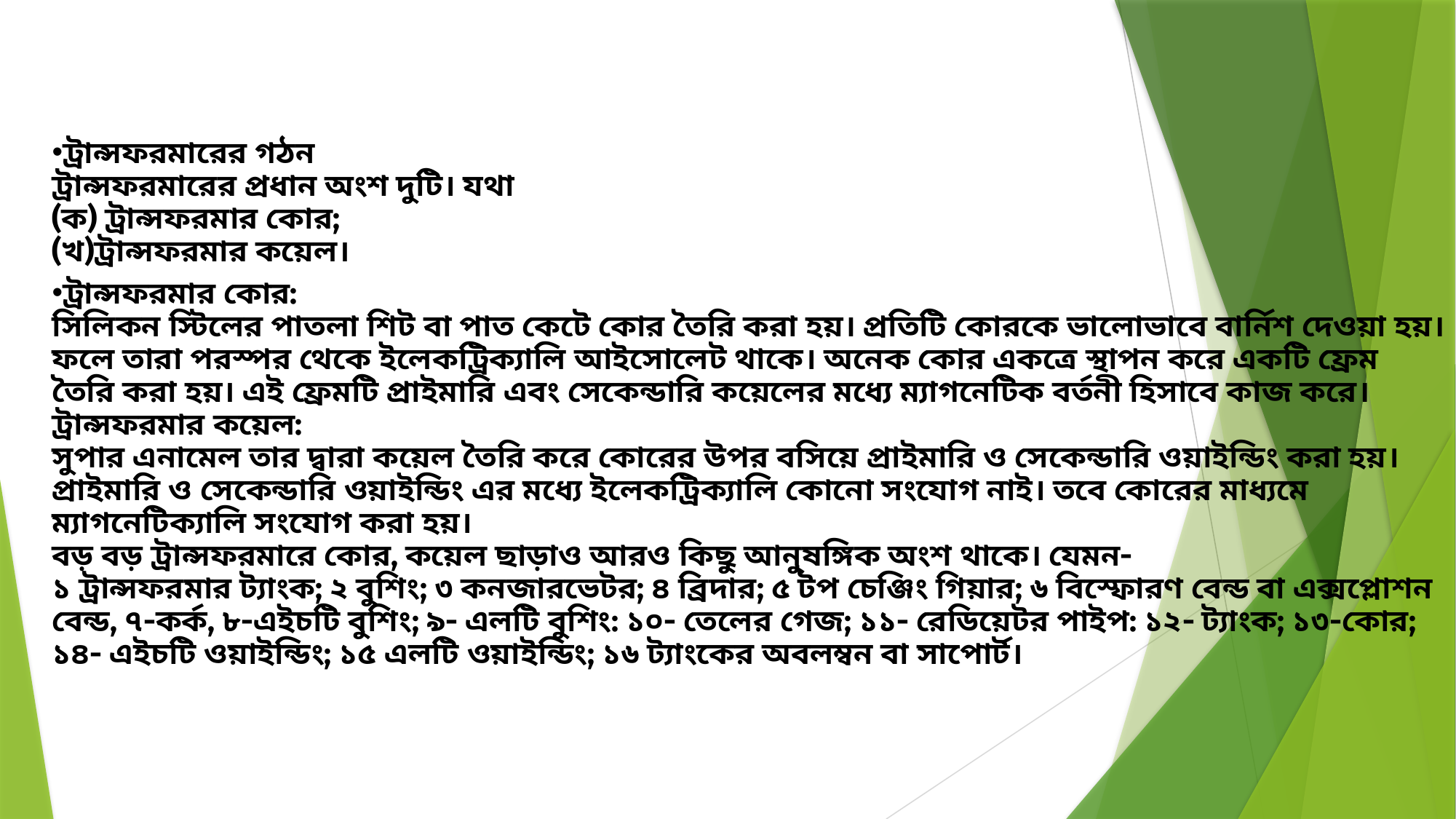

ট্রান্সফরমারের গঠন
ট্রান্সফরমারের প্রধান অংশ দুটি। যথা
(ক) ট্রান্সফরমার কোর;
(খ)ট্রান্সফরমার কয়েল।
ট্রান্সফরমার কোর:
সিলিকন স্টিলের পাতলা শিট বা পাত কেটে কোর তৈরি করা হয়। প্রতিটি কোরকে ভালোভাবে বার্নিশ দেওয়া হয়। ফলে তারা পরস্পর থেকে ইলেকট্রিক্যালি আইসোলেট থাকে। অনেক কোর একত্রে স্থাপন করে একটি ফ্রেম তৈরি করা হয়। এই ফ্রেমটি প্রাইমারি এবং সেকেন্ডারি কয়েলের মধ্যে ম্যাগনেটিক বর্তনী হিসাবে কাজ করে।
ট্রান্সফরমার কয়েল:
সুপার এনামেল তার দ্বারা কয়েল তৈরি করে কোরের উপর বসিয়ে প্রাইমারি ও সেকেন্ডারি ওয়াইন্ডিং করা হয়।
প্রাইমারি ও সেকেন্ডারি ওয়াইন্ডিং এর মধ্যে ইলেকট্রিক্যালি কোনো সংযোগ নাই। তবে কোরের মাধ্যমে ম্যাগনেটিক্যালি সংযোগ করা হয়।
বড় বড় ট্রান্সফরমারে কোর, কয়েল ছাড়াও আরও কিছু আনুষঙ্গিক অংশ থাকে। যেমন-
১ ট্রান্সফরমার ট্যাংক; ২ বুশিং; ৩ কনজারভেটর; ৪ ব্রিদার; ৫ টপ চেঞ্জিং গিয়ার; ৬ বিস্ফোরণ বেন্ড বা এক্সপ্লোশন বেন্ড, ৭-কর্ক, ৮-এইচটি বুশিং; ৯- এলটি বুশিং: ১০- তেলের গেজ; ১১- রেডিয়েটর পাইপ: ১২- ট্যাংক; ১৩-কোর; ১৪- এইচটি ওয়াইন্ডিং; ১৫ এলটি ওয়াইন্ডিং; ১৬ ট্যাংকের অবলম্বন বা সাপোর্ট।